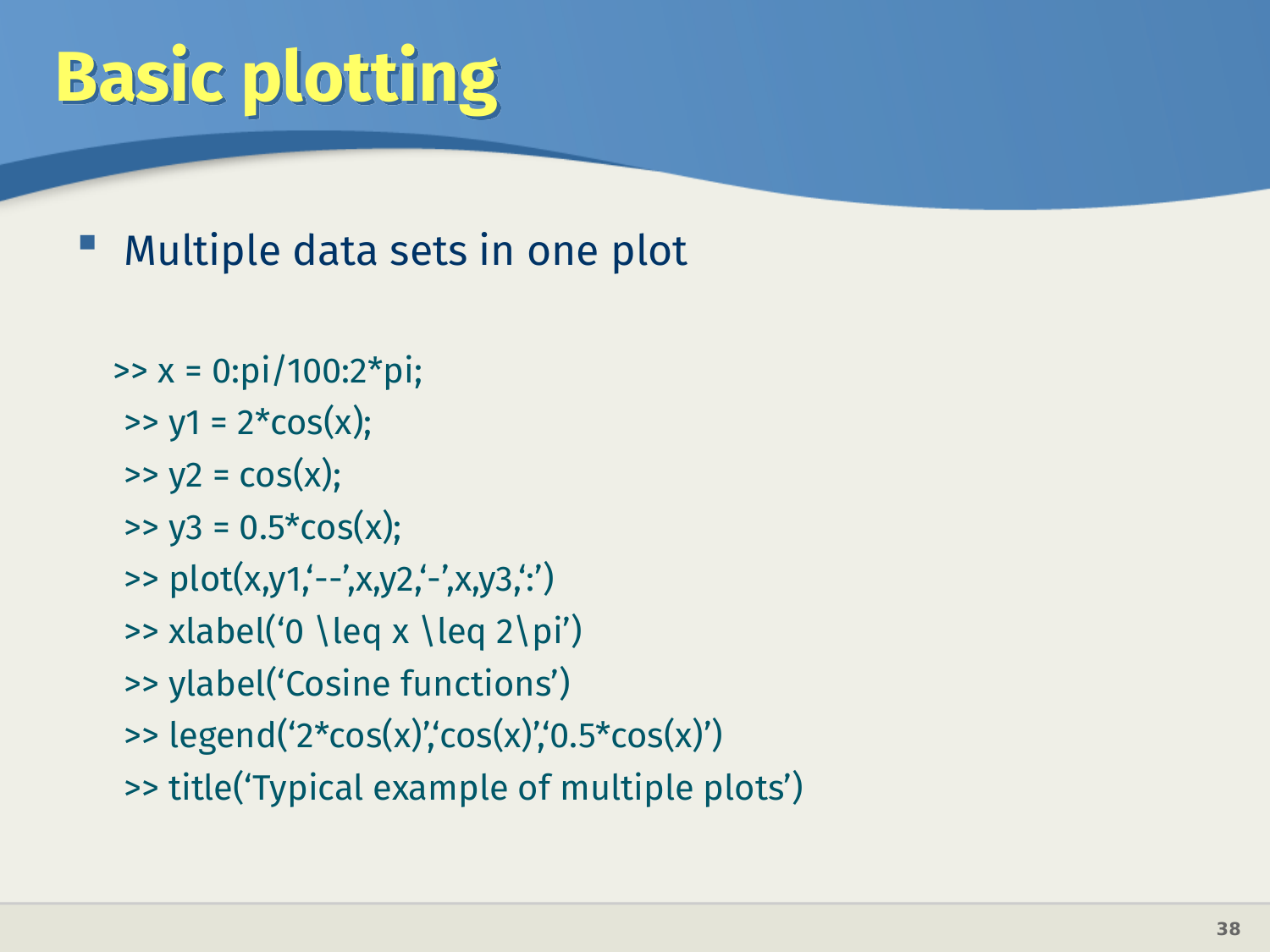

# Basic plotting
Multiple data sets in one plot

    >> x = 0:pi/100:2*pi;
	>> y1 = 2*cos(x);
	>> y2 = cos(x);
	>> y3 = 0.5*cos(x);
	>> plot(x,y1,‘--’,x,y2,‘-’,x,y3,‘:’)
	>> xlabel(‘0 \leq x \leq 2\pi’)
	>> ylabel(‘Cosine functions’)
	>> legend(‘2*cos(x)’,‘cos(x)’,‘0.5*cos(x)’)
	>> title(‘Typical example of multiple plots’)